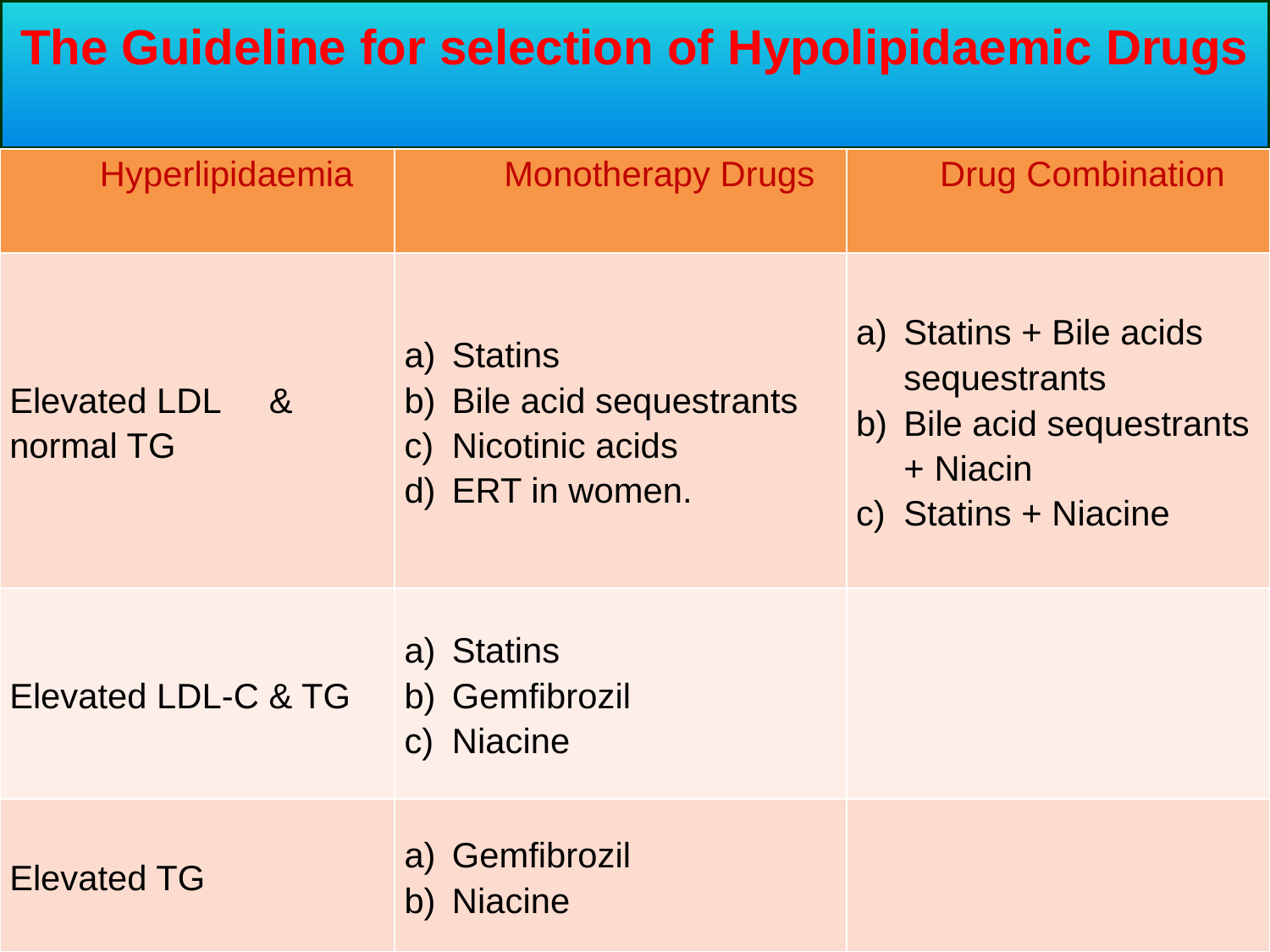

# The Guideline for selection of Hypolipidaemic Drugs
| Hyperlipidaemia | Monotherapy Drugs | Drug Combination |
| --- | --- | --- |
| Elevated LDL & normal TG | Statins Bile acid sequestrants Nicotinic acids ERT in women. | Statins + Bile acids sequestrants Bile acid sequestrants + Niacin Statins + Niacine |
| Elevated LDL-C & TG | Statins Gemfibrozil Niacine |  |
| Elevated TG | Gemfibrozil Niacine |  |